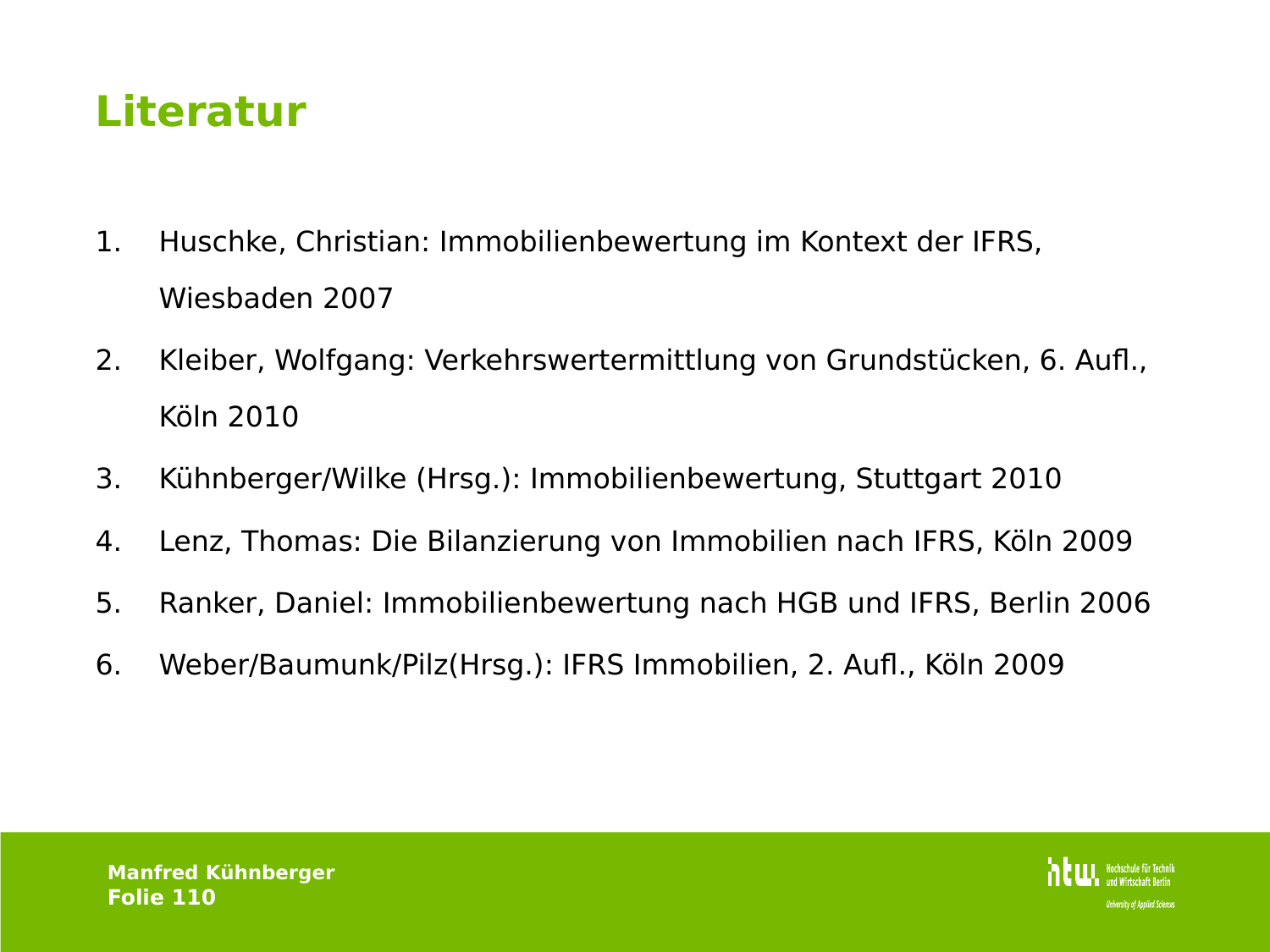

# Literatur
1.	Huschke, Christian: Immobilienbewertung im Kontext der IFRS, Wiesbaden 2007
2.	Kleiber, Wolfgang: Verkehrswertermittlung von Grundstücken, 6. Aufl., Köln 2010
3.	Kühnberger/Wilke (Hrsg.): Immobilienbewertung, Stuttgart 2010
4.	Lenz, Thomas: Die Bilanzierung von Immobilien nach IFRS, Köln 2009
5.	Ranker, Daniel: Immobilienbewertung nach HGB und IFRS, Berlin 2006
6.	Weber/Baumunk/Pilz(Hrsg.): IFRS Immobilien, 2. Aufl., Köln 2009
Manfred Kühnberger
Folie 110